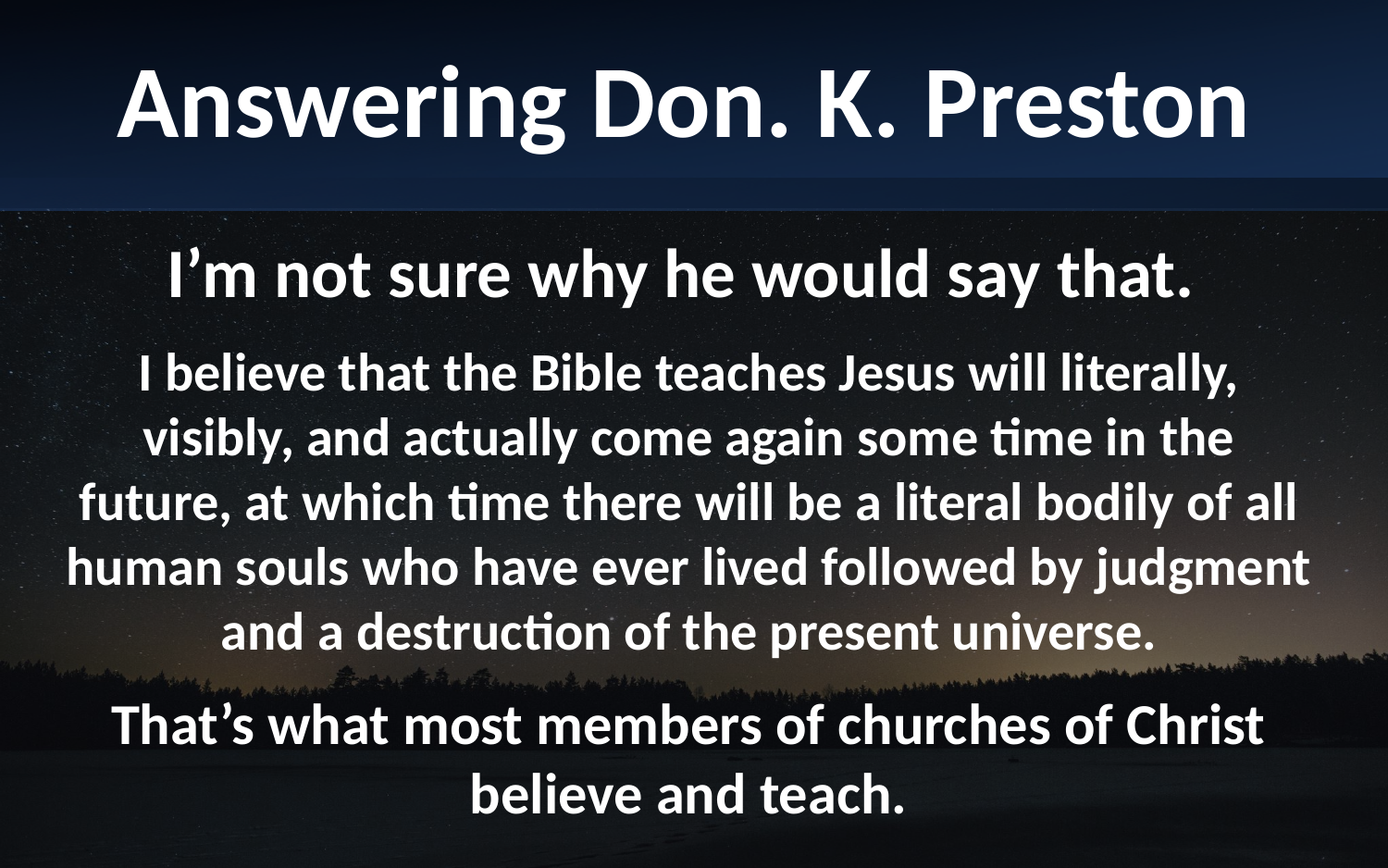

Answering Don. K. Preston
I’m not sure why he would say that.
I believe that the Bible teaches Jesus will literally, visibly, and actually come again some time in the future, at which time there will be a literal bodily of all human souls who have ever lived followed by judgment and a destruction of the present universe.
That’s what most members of churches of Christ believe and teach.